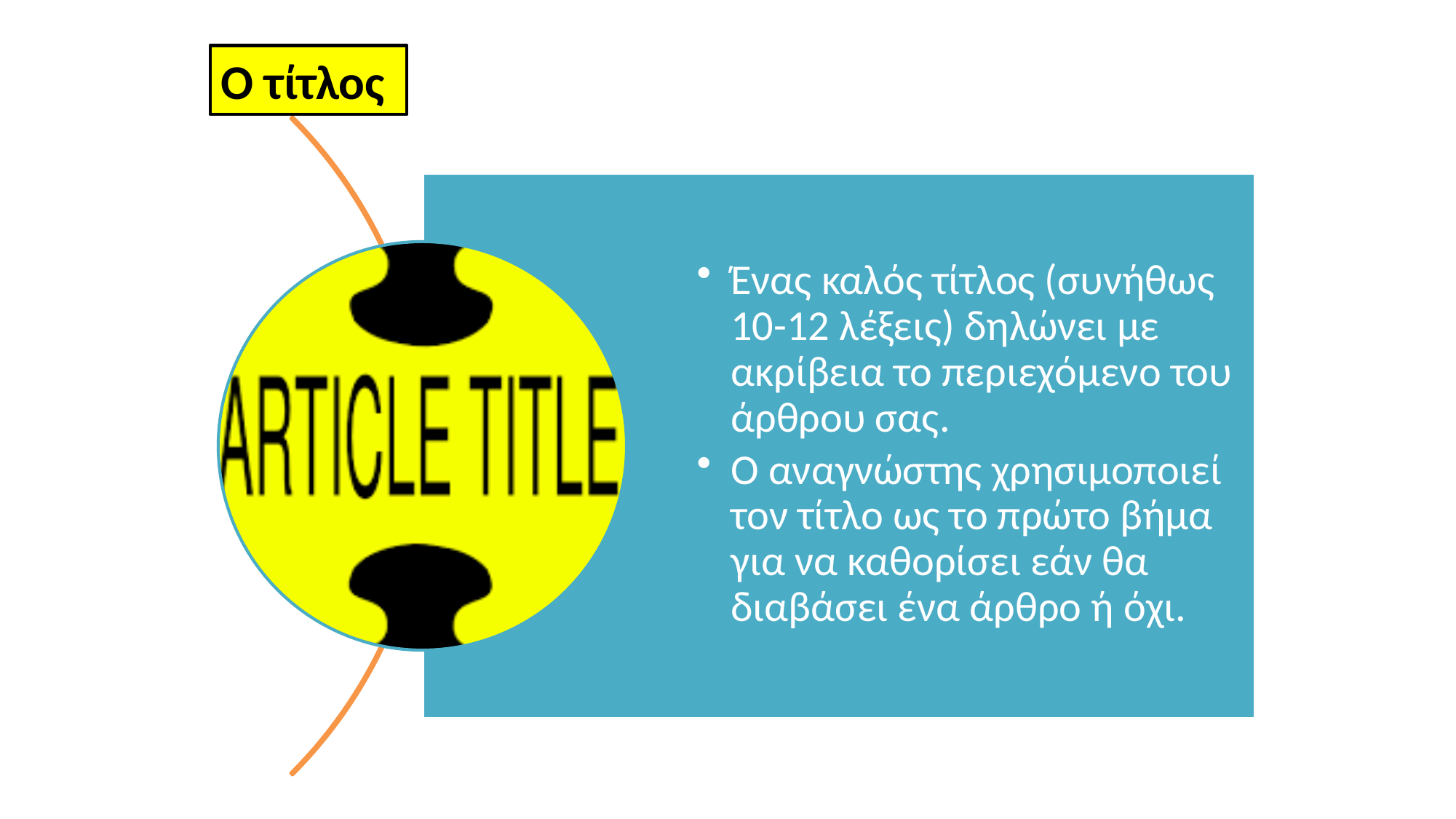

Ο τίτλος

Ένας καλός τίτλος (συνήθως 10-12 λέξεις) δηλώνει με ακρίβεια το περιεχόμενο του άρθρου σας.
Ο αναγνώστης χρησιμοποιεί τον τίτλο ως το πρώτο βήμα για να καθορίσει εάν θα διαβάσει ένα άρθρο ή όχι.